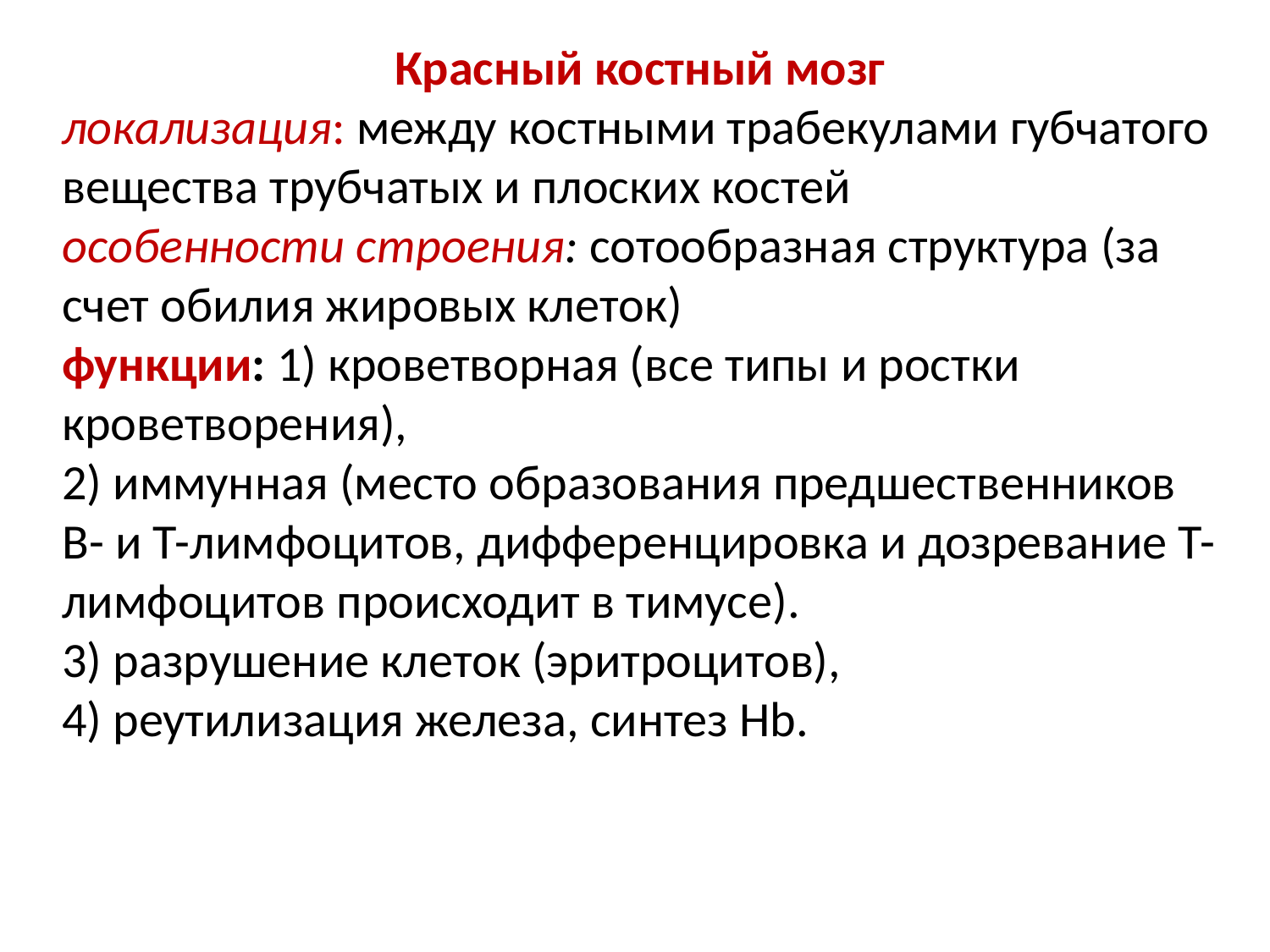

Красный костный мозг
локализация: между костными трабекулами губчатого вещества трубчатых и плоских костей
особенности строения: сотообразная структура (за счет обилия жировых клеток)
функции: 1) кроветворная (все типы и ростки кроветворения),
2) иммунная (место образования предшественников В- и Т-лимфоцитов, дифференцировка и дозревание Т-лимфоцитов происходит в тимусе).
3) разрушение клеток (эритроцитов),
4) реутилизация железа, синтез Hb.